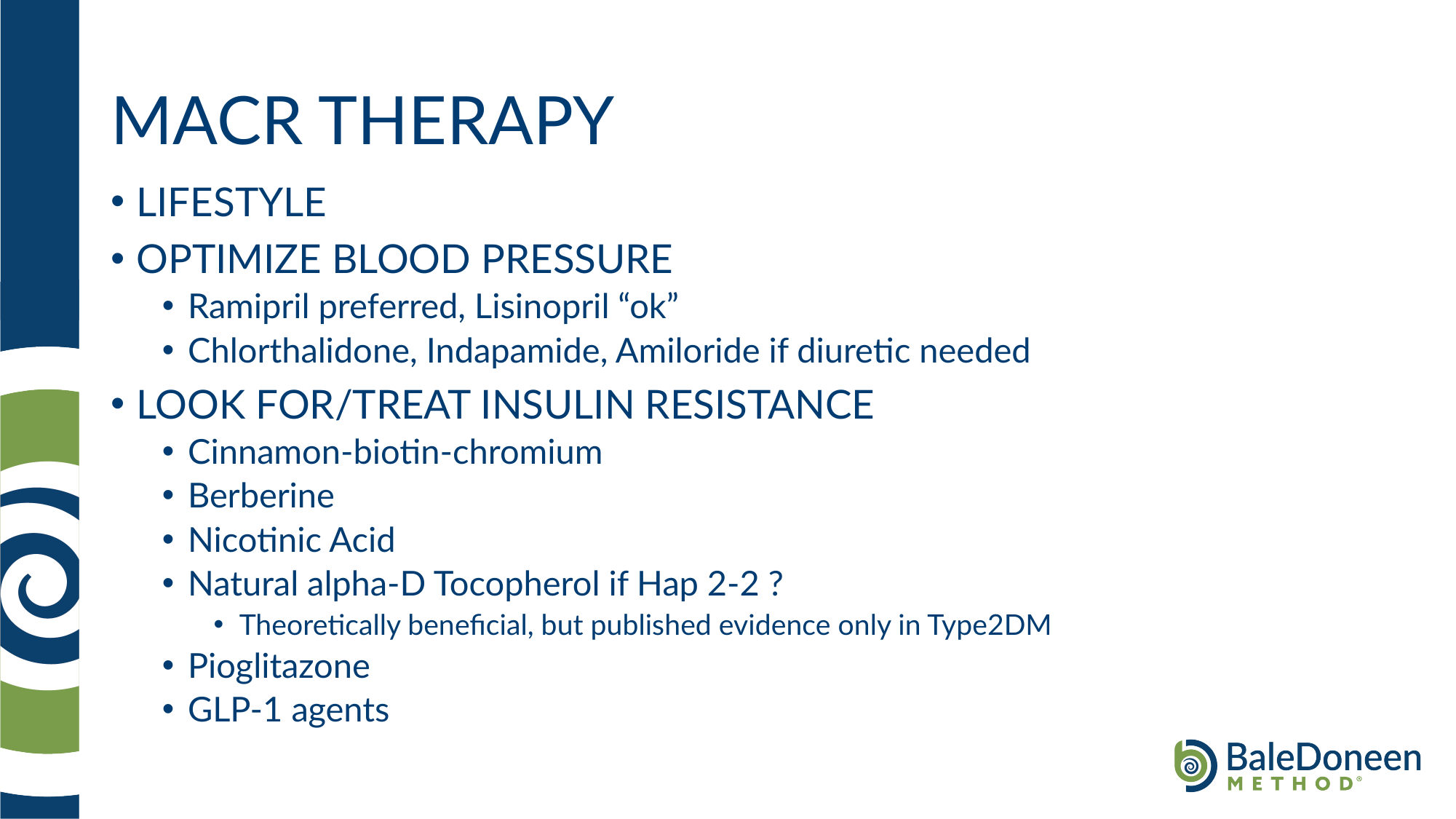

# MACR THERAPY
LIFESTYLE
OPTIMIZE BLOOD PRESSURE
Ramipril preferred, Lisinopril “ok”
Chlorthalidone, Indapamide, Amiloride if diuretic needed
LOOK FOR/TREAT INSULIN RESISTANCE
Cinnamon-biotin-chromium
Berberine
Nicotinic Acid
Natural alpha-D Tocopherol if Hap 2-2 ?
Theoretically beneficial, but published evidence only in Type2DM
Pioglitazone
GLP-1 agents